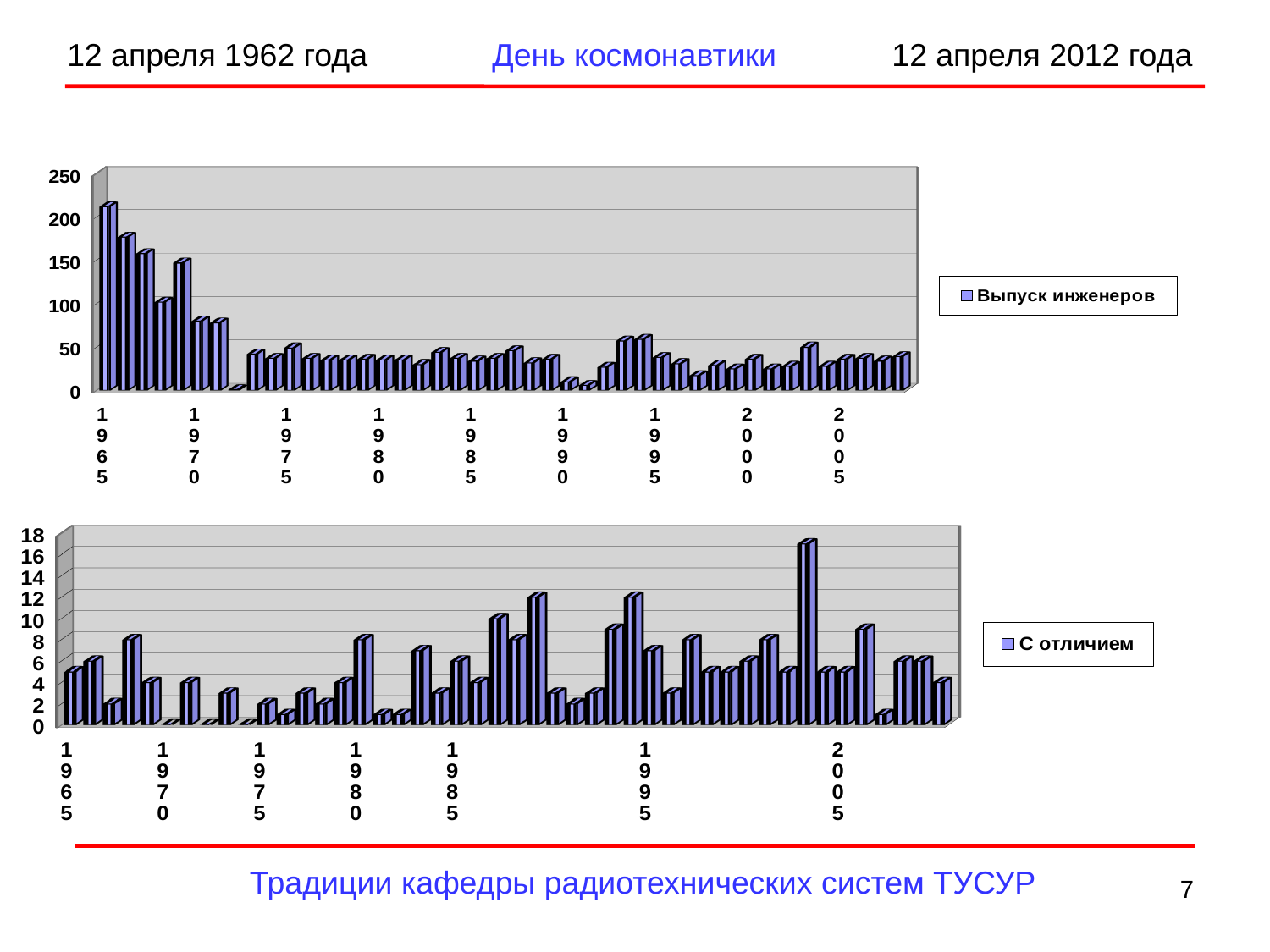

12 апреля 1962 года              День космонавтики             12 апреля 2012 года

[unsupported chart]

[unsupported chart]

Традиции кафедры радиотехнических систем ТУСУР

7